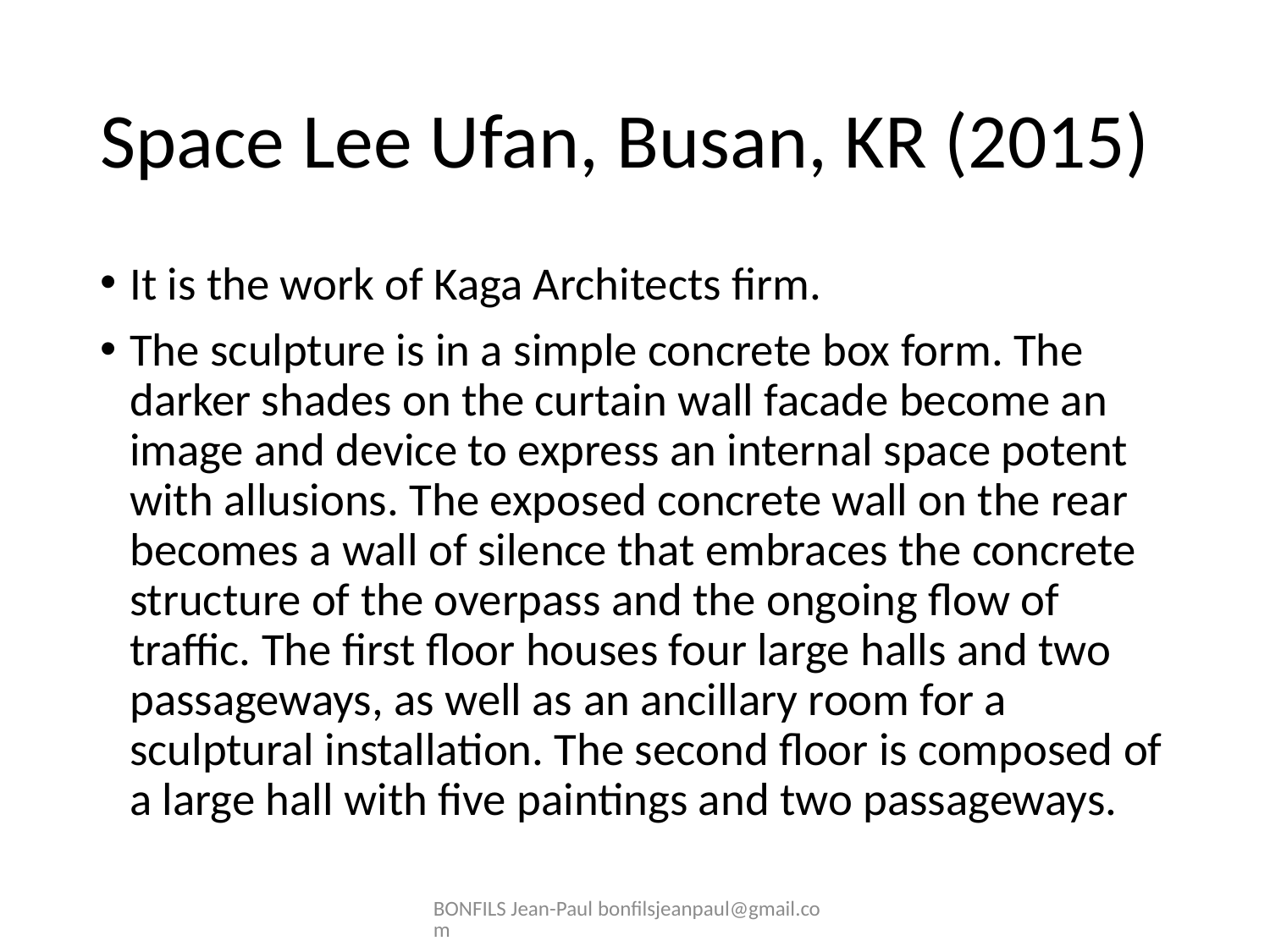

# Space Lee Ufan, Busan, KR (2015)
It is the work of Kaga Architects firm.
The sculpture is in a simple concrete box form. The darker shades on the curtain wall facade become an image and device to express an internal space potent with allusions. The exposed concrete wall on the rear becomes a wall of silence that embraces the concrete structure of the overpass and the ongoing flow of traffic. The first floor houses four large halls and two passageways, as well as an ancillary room for a sculptural installation. The second floor is composed of a large hall with five paintings and two passageways.
BONFILS Jean-Paul bonfilsjeanpaul@gmail.com